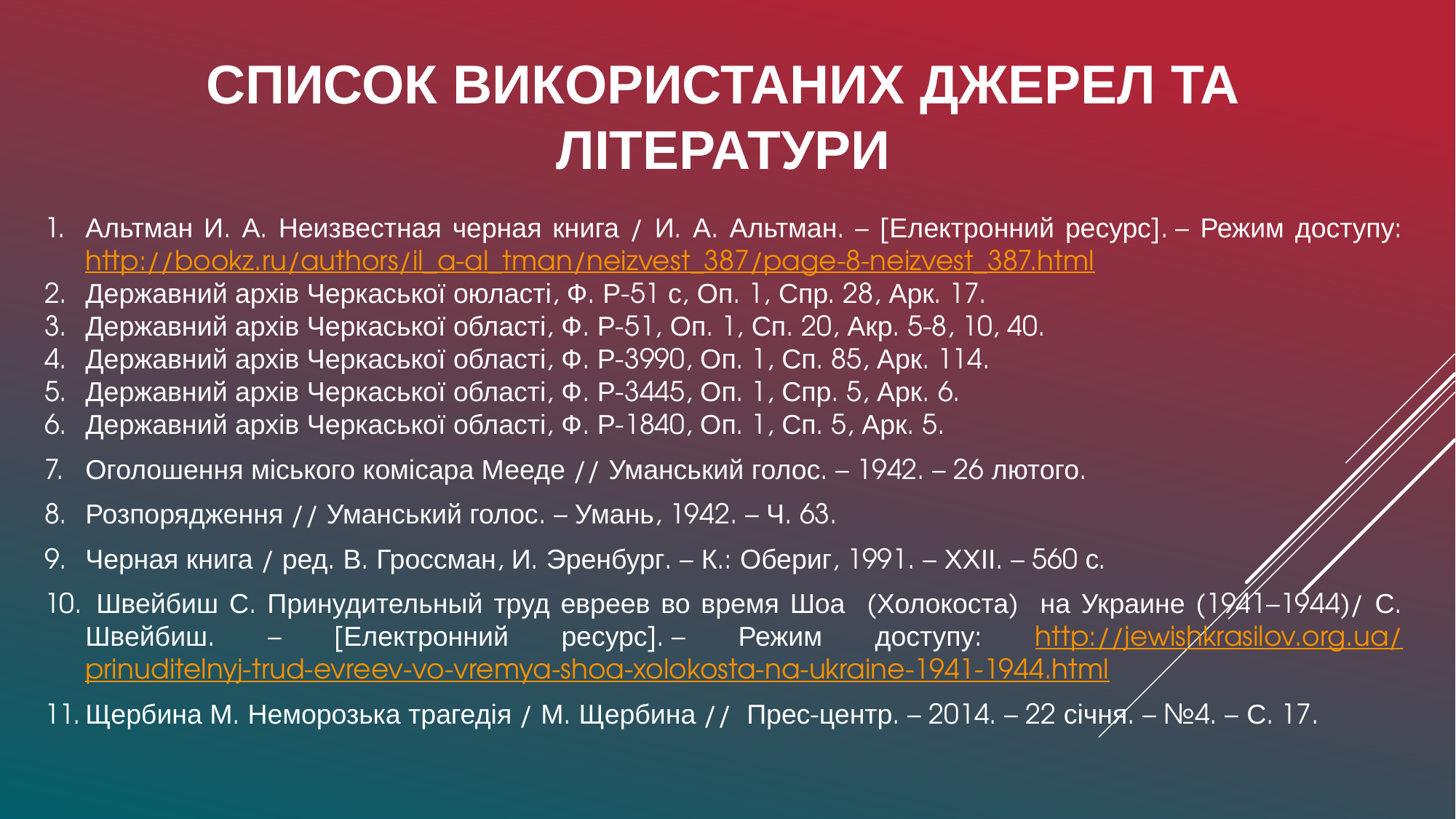

# Список використаних джерел та літератури
Альтман И. А. Неизвестная черная книга / И. А. Альтман. – [Електронний ресурс]. – Режим доступу: http://bookz.ru/authors/il_a-al_tman/neizvest_387/page-8-neizvest_387.html
Державний архів Черкаської оюласті, Ф. Р-51 с, Оп. 1, Спр. 28, Арк. 17.
Державний архів Черкаської області, Ф. Р-51, Оп. 1, Сп. 20, Акр. 5-8, 10, 40.
Державний архів Черкаської області, Ф. Р-3990, Оп. 1, Сп. 85, Арк. 114.
Державний архів Черкаської області, Ф. Р-3445, Оп. 1, Спр. 5, Арк. 6.
Державний архів Черкаської області, Ф. Р-1840, Оп. 1, Сп. 5, Арк. 5.
Оголошення міського комісара Мееде // Уманський голос. – 1942. – 26 лютого.
Розпорядження // Уманський голос. – Умань, 1942. – Ч. 63.
Черная книга / ред. В. Гроссман, И. Эренбург. – К.: Обериг, 1991. – ХХІІ. – 560 с.
 Швейбиш С. Принудительный труд евреев во время Шоа  (Холокоста)  на Украине (1941–1944)/ С. Швейбиш. – [Електронний ресурс]. – Режим доступу: http://jewishkrasilov.org.ua/prinuditelnyj-trud-evreev-vo-vremya-shoa-xolokosta-na-ukraine-1941-1944.html
Щербина М. Неморозька трагедія / М. Щербина //  Прес-центр. – 2014. – 22 січня. – №4. – С. 17.